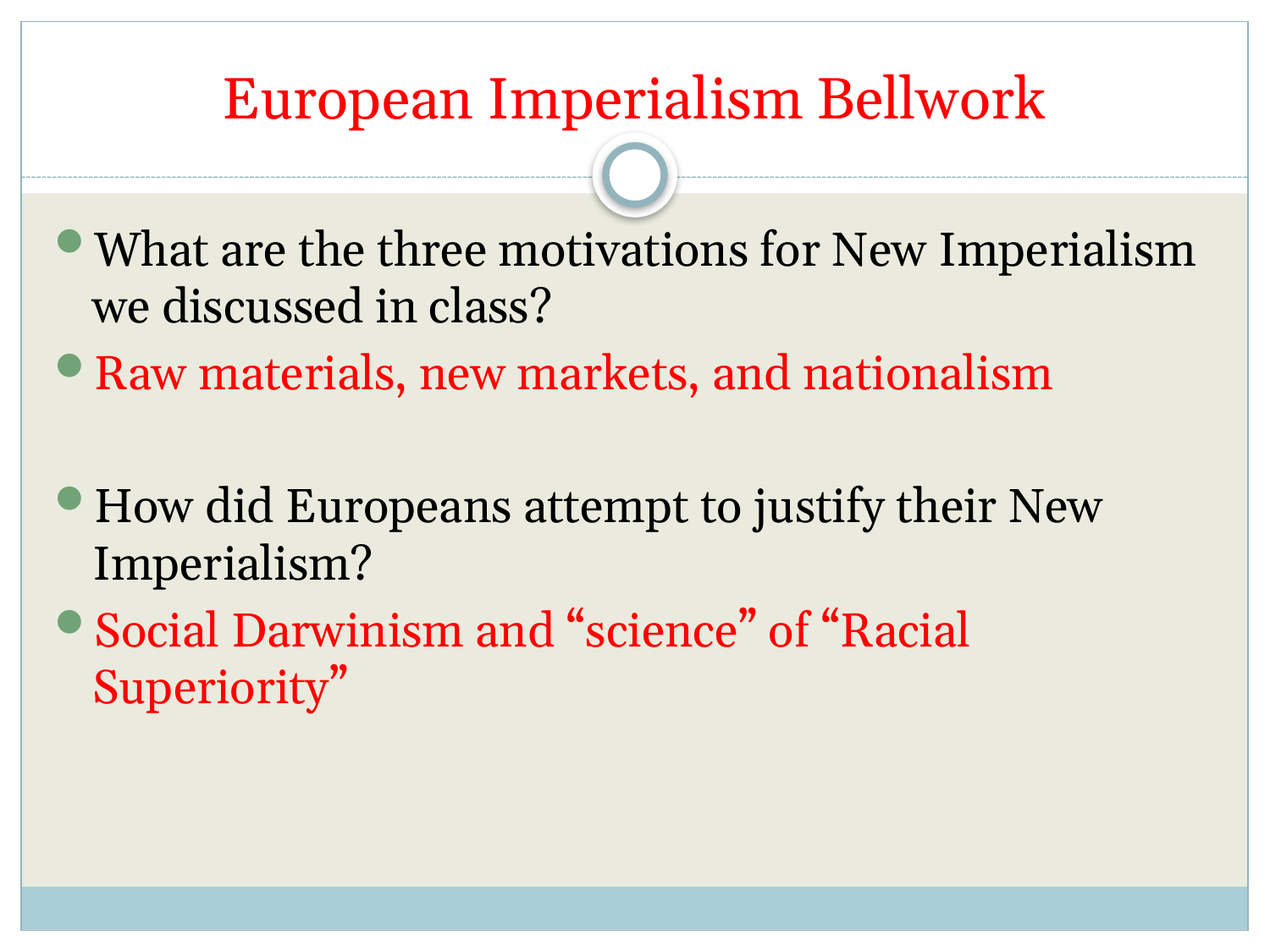

# European Imperialism Bellwork
What are the three motivations for New Imperialism we discussed in class?
Raw materials, new markets, and nationalism

How did Europeans attempt to justify their New Imperialism?
Social Darwinism and “science” of “Racial Superiority”